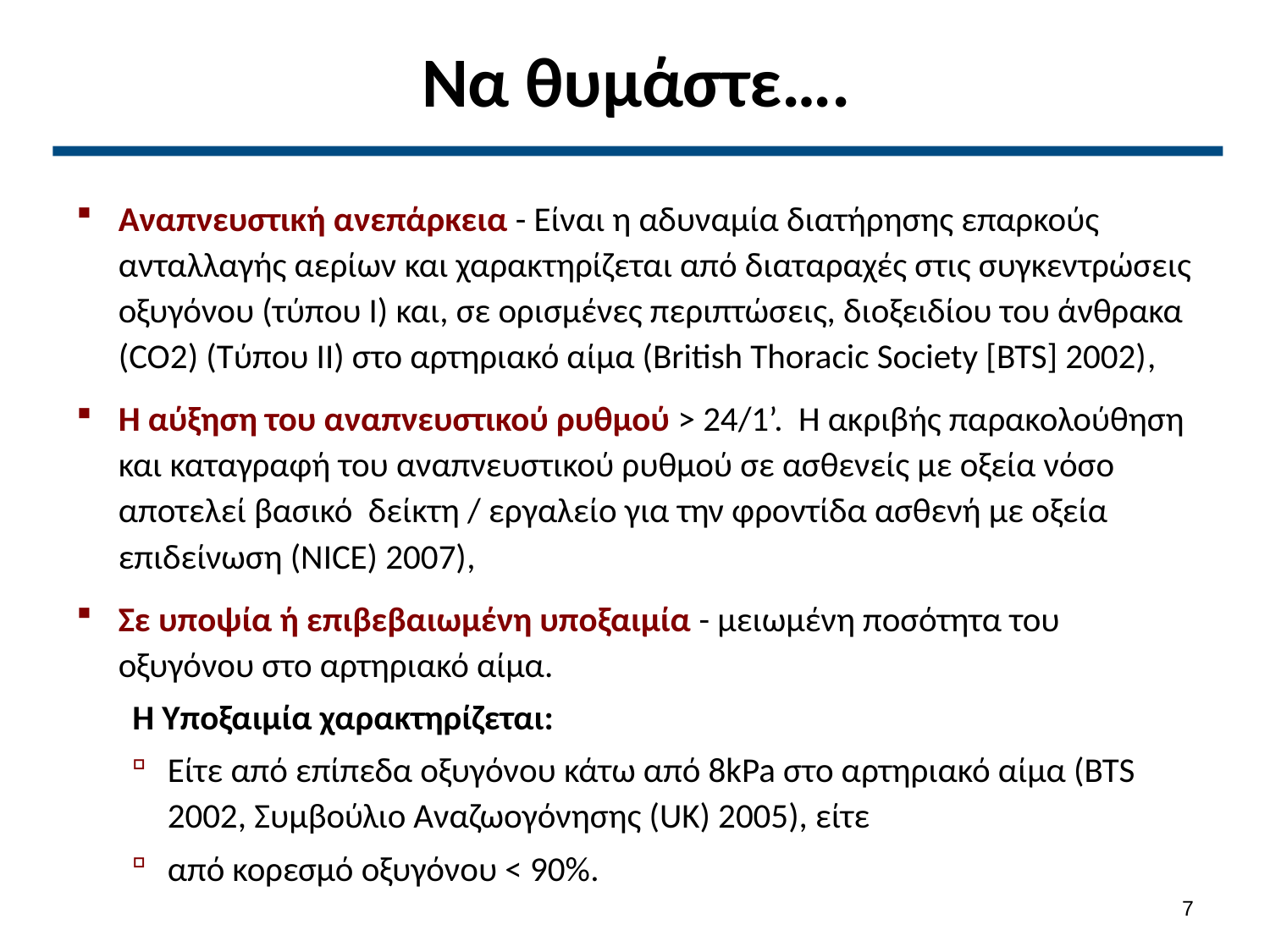

# Να θυμάστε….

Αναπνευστική ανεπάρκεια - Είναι η αδυναμία διατήρησης επαρκούς ανταλλαγής αερίων και χαρακτηρίζεται από διαταραχές στις συγκεντρώσεις οξυγόνου (τύπου Ι) και, σε ορισμένες περιπτώσεις, διοξειδίου του άνθρακα (CO2) (Τύπου ΙΙ) στο αρτηριακό αίμα (British Thoracic Society [BTS] 2002),
Η αύξηση του αναπνευστικού ρυθμού > 24/1’.  Η ακριβής παρακολούθηση και καταγραφή του αναπνευστικού ρυθμού σε ασθενείς με οξεία νόσο αποτελεί βασικό  δείκτη / εργαλείο για την φροντίδα ασθενή με οξεία επιδείνωση (NICE) 2007),
Σε υποψία ή επιβεβαιωμένη υποξαιμία - μειωμένη ποσότητα του οξυγόνου στο αρτηριακό αίμα.
Η Υποξαιμία χαρακτηρίζεται:
Είτε από επίπεδα οξυγόνου κάτω από 8kPa στο αρτηριακό αίμα (BTS 2002, Συμβούλιο Αναζωογόνησης (UK) 2005), είτε
από κορεσμό οξυγόνου < 90%.
7